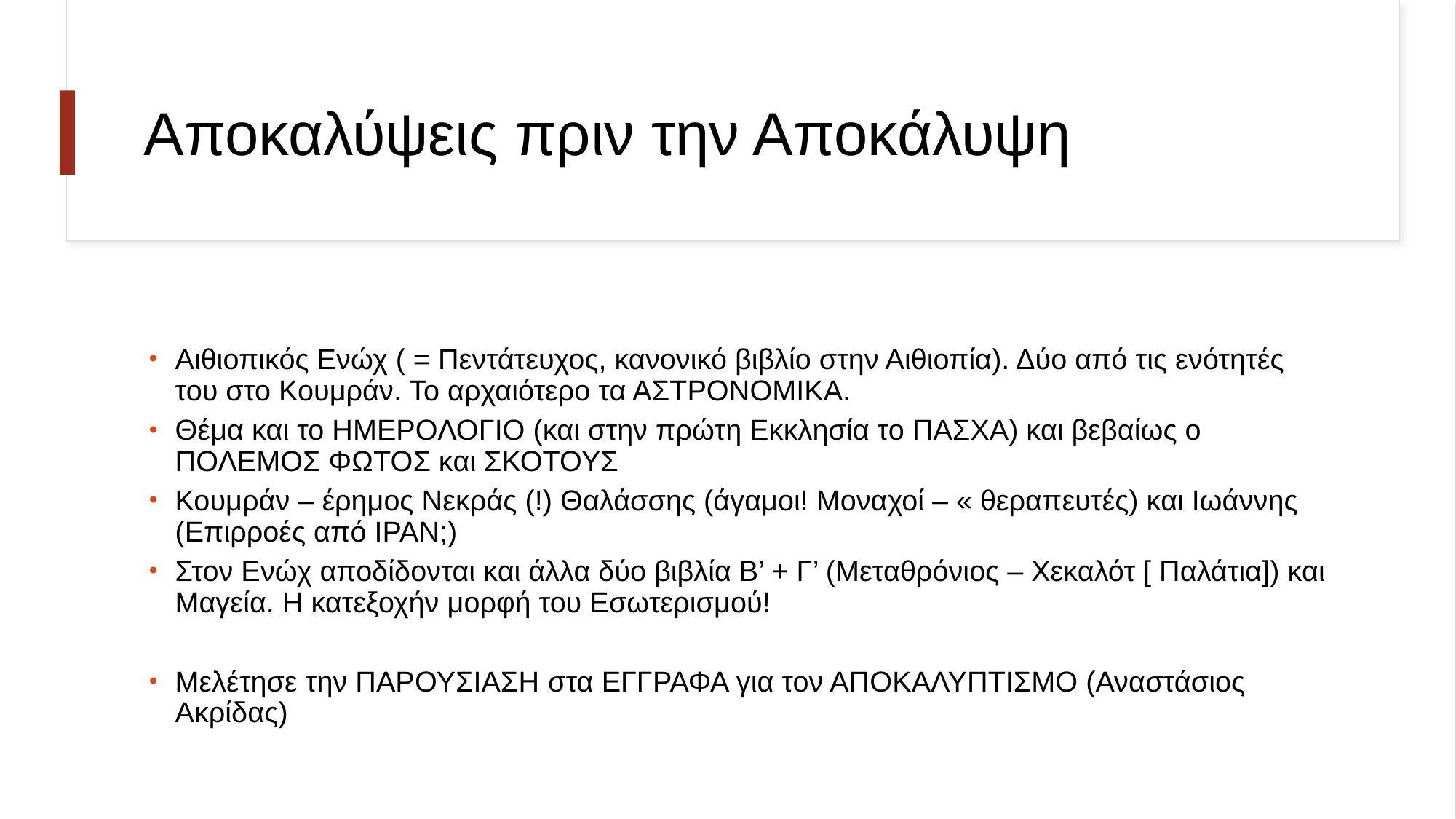

# Αποκαλύψεις πριν την Αποκάλυψη

Αιθιοπικός Ενώχ ( = Πεντάτευχος, κανονικό βιβλίο στην Αιθιοπία). Δύο από τις ενότητές του στο Κουμράν. Το αρχαιότερο τα ΑΣΤΡΟΝΟΜΙΚΑ.
Θέμα και το ΗΜΕΡΟΛΟΓΙΟ (και στην πρώτη Εκκλησία το ΠΑΣΧΑ) και βεβαίως ο ΠΟΛΕΜΟΣ ΦΩΤΟΣ και ΣΚΟΤΟΥΣ
Κουμράν – έρημος Νεκράς (!) Θαλάσσης (άγαμοι! Μοναχοί – « θεραπευτές) και Ιωάννης (Επιρροές από ΙΡΑΝ;)
Στον Ενώχ αποδίδονται και άλλα δύο βιβλία Β’ + Γ’ (Μεταθρόνιος – Χεκαλότ [ Παλάτια]) και Μαγεία. Η κατεξοχήν μορφή του Εσωτερισμού!

Μελέτησε την ΠΑΡΟΥΣΙΑΣΗ στα ΕΓΓΡΑΦΑ για τον ΑΠΟΚΑΛΥΠΤΙΣΜΟ (Αναστάσιος Ακρίδας)